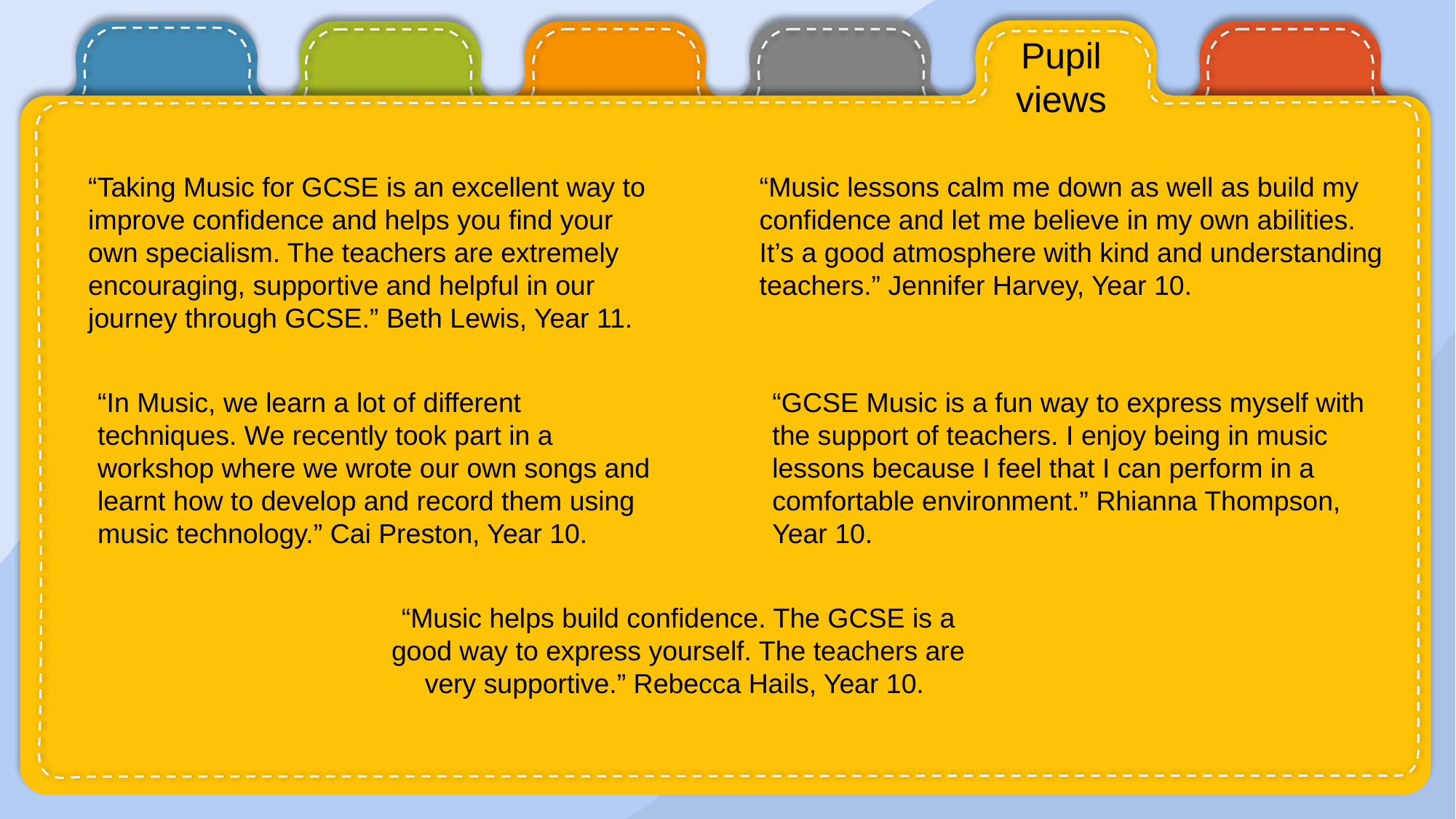

Pupil views
“Taking Music for GCSE is an excellent way to improve confidence and helps you find your own specialism. The teachers are extremely encouraging, supportive and helpful in our journey through GCSE.” Beth Lewis, Year 11.
“Music lessons calm me down as well as build my confidence and let me believe in my own abilities. It’s a good atmosphere with kind and understanding teachers.” Jennifer Harvey, Year 10.
“In Music, we learn a lot of different techniques. We recently took part in a workshop where we wrote our own songs and learnt how to develop and record them using music technology.” Cai Preston, Year 10.
“GCSE Music is a fun way to express myself with the support of teachers. I enjoy being in music lessons because I feel that I can perform in a comfortable environment.” Rhianna Thompson, Year 10.
“Music helps build confidence. The GCSE is a good way to express yourself. The teachers are very supportive.” Rebecca Hails, Year 10.